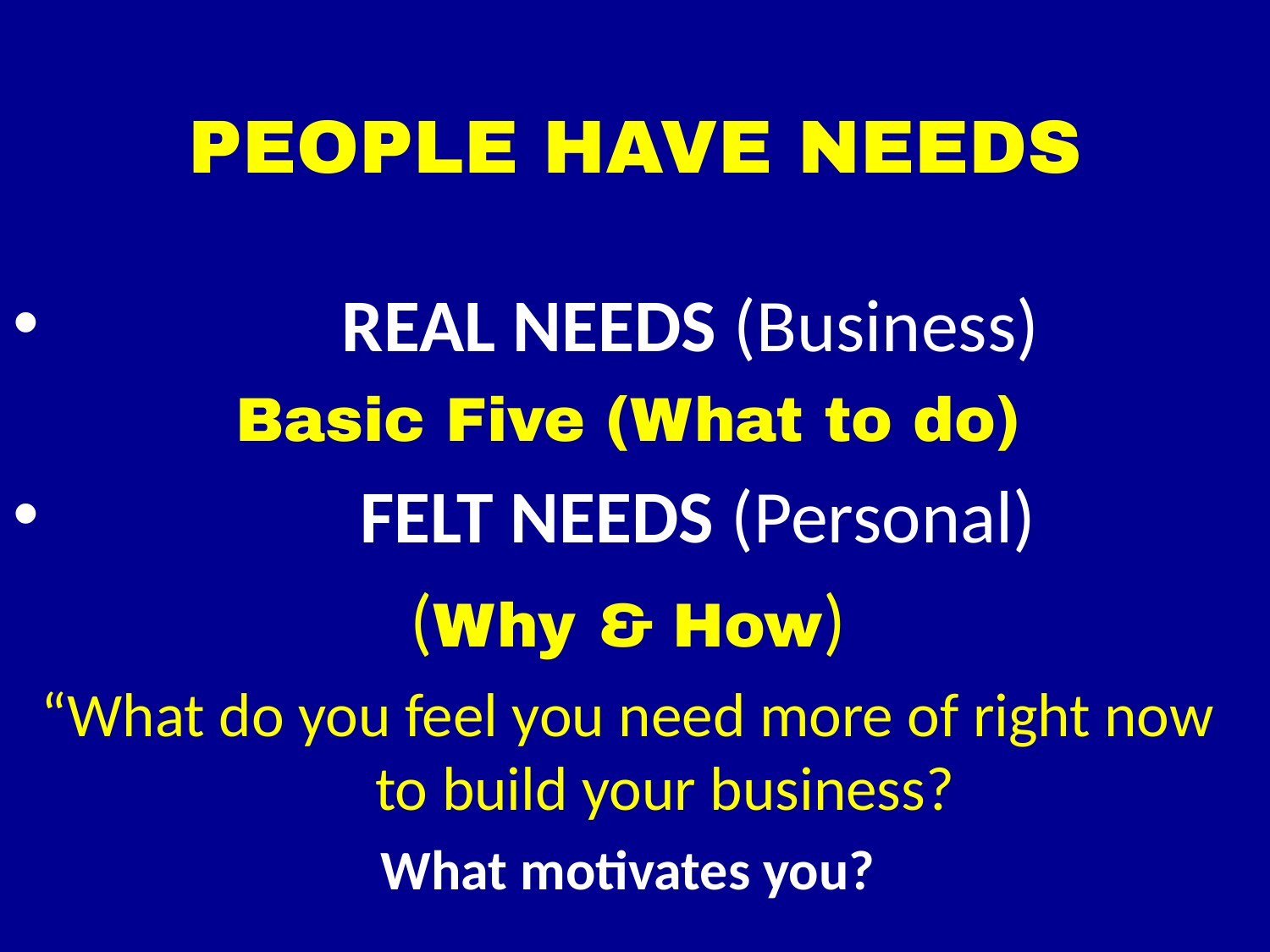

# PEOPLE HAVE NEEDS
   REAL NEEDS (Business)
Basic Five (What to do)
FELT NEEDS (Personal)
(Why & How)
“What do you feel you need more of right now to build your business?
What motivates you?